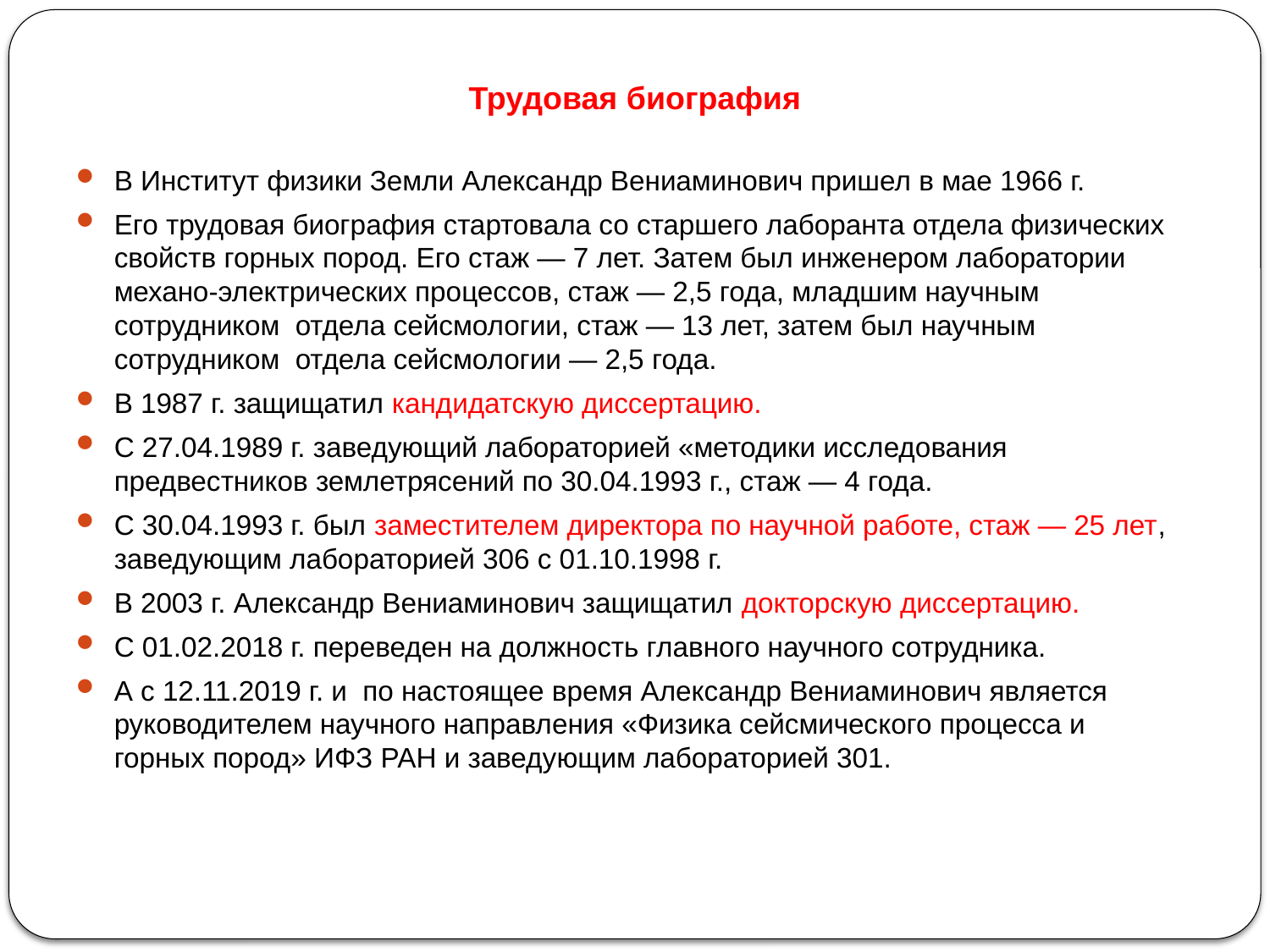

# Трудовая биография
В Институт физики Земли Александр Вениаминович пришел в мае 1966 г.
Его трудовая биография стартовала со старшего лаборанта отдела физических свойств горных пород. Его стаж — 7 лет. Затем был инженером лаборатории механо-электрических процессов, стаж — 2,5 года, младшим научным сотрудником  отдела сейсмологии, стаж — 13 лет, затем был научным сотрудником  отдела сейсмологии — 2,5 года.
В 1987 г. защищатил кандидатскую диссертацию.
С 27.04.1989 г. заведующий лабораторией «методики исследования предвестников землетрясений по 30.04.1993 г., стаж — 4 года.
С 30.04.1993 г. был заместителем директора по научной работе, стаж — 25 лет, заведующим лабораторией 306 с 01.10.1998 г.
В 2003 г. Александр Вениаминович защищатил докторскую диссертацию.
С 01.02.2018 г. переведен на должность главного научного сотрудника.
А с 12.11.2019 г. и  по настоящее время Александр Вениаминович является руководителем научного направления «Физика сейсмического процесса и
горных пород» ИФЗ РАН и заведующим лабораторией 301.